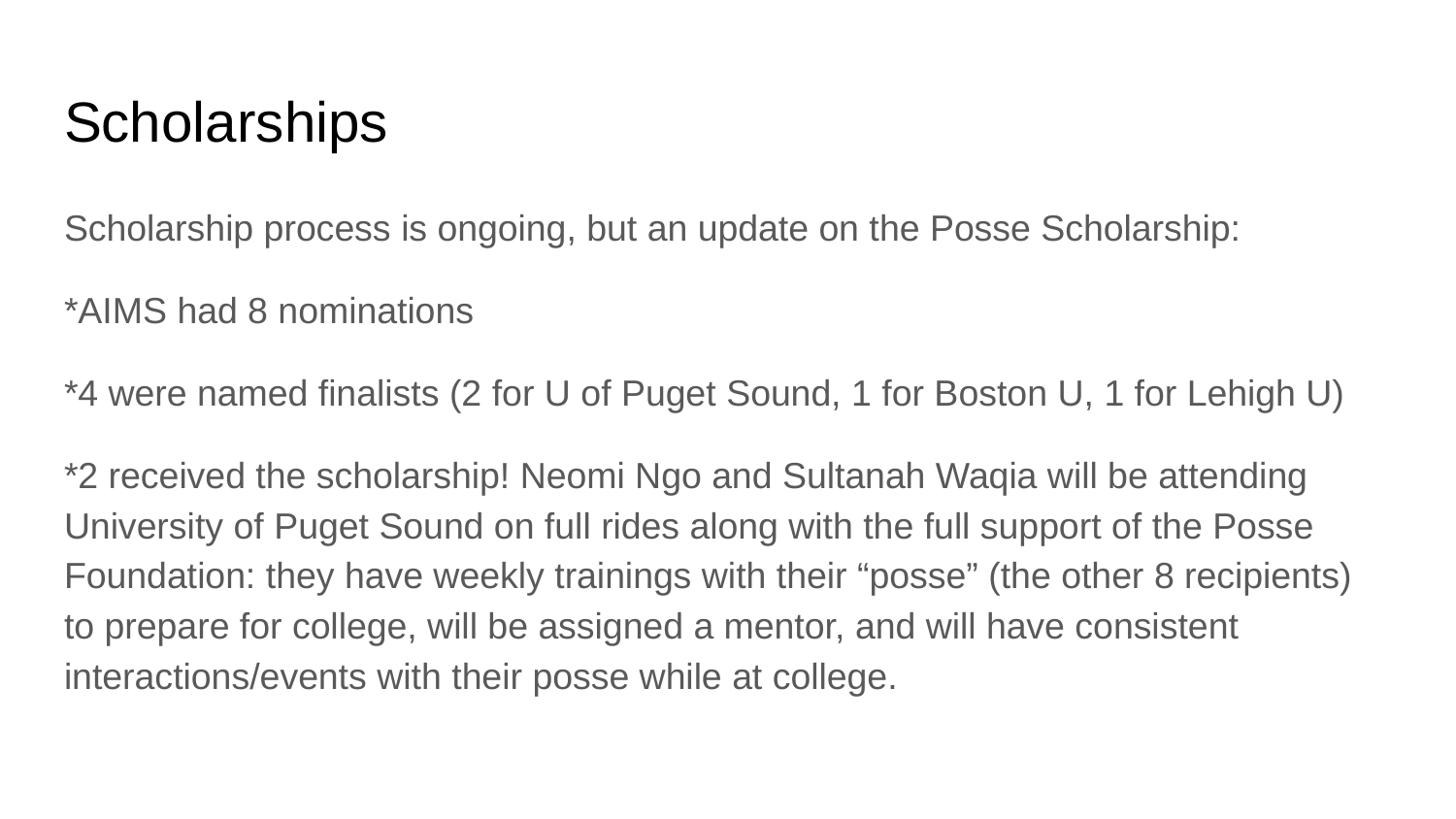

# Scholarships
Scholarship process is ongoing, but an update on the Posse Scholarship:
*AIMS had 8 nominations
*4 were named finalists (2 for U of Puget Sound, 1 for Boston U, 1 for Lehigh U)
*2 received the scholarship! Neomi Ngo and Sultanah Waqia will be attending University of Puget Sound on full rides along with the full support of the Posse Foundation: they have weekly trainings with their “posse” (the other 8 recipients) to prepare for college, will be assigned a mentor, and will have consistent interactions/events with their posse while at college.